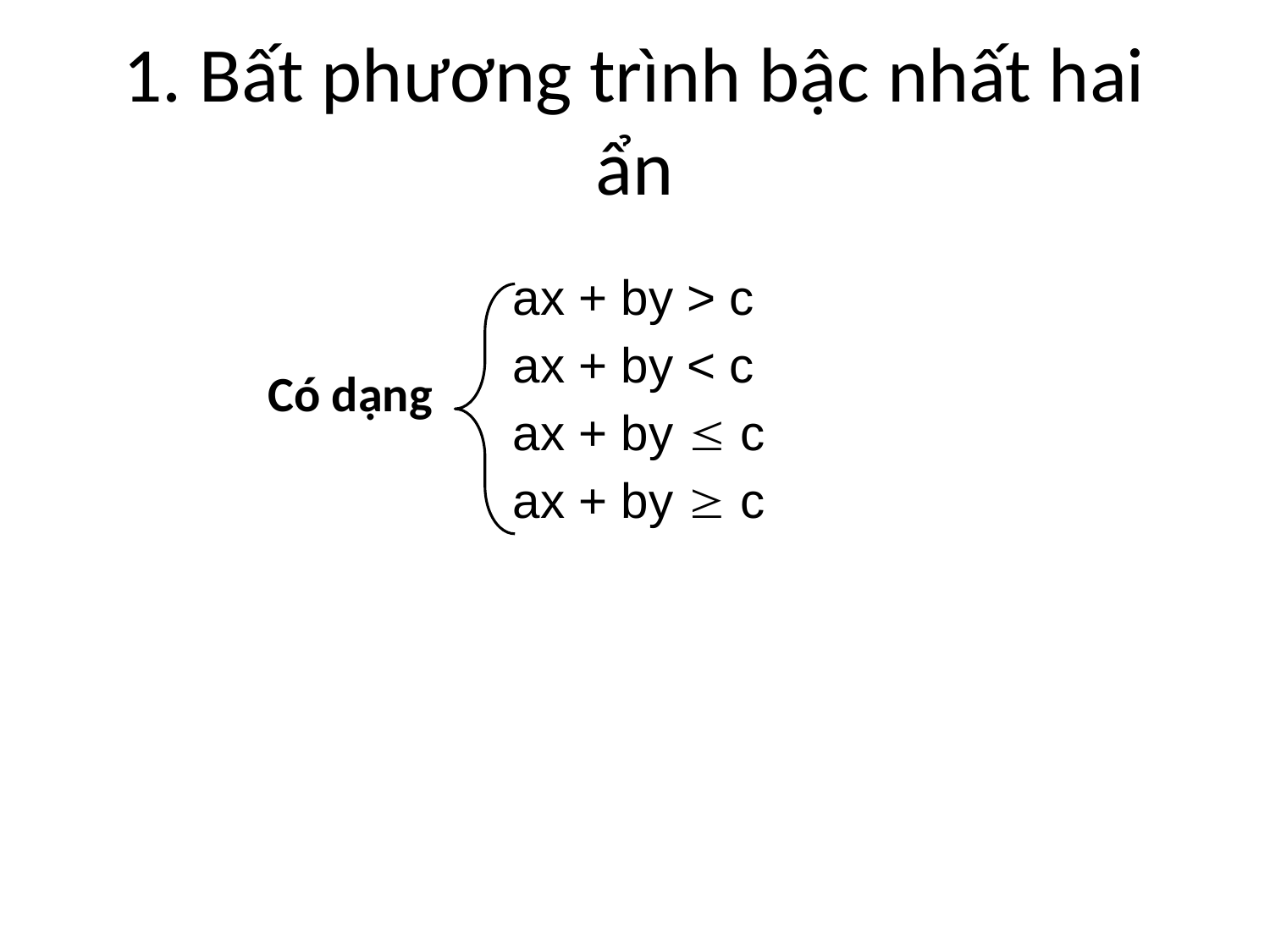

# 1. Bất phương trình bậc nhất hai ẩn
| Có dạng | ax + by > c |
| --- | --- |
|  | ax + by < c |
|  | ax + by ≤ c |
|  | ax + by ≥ c |